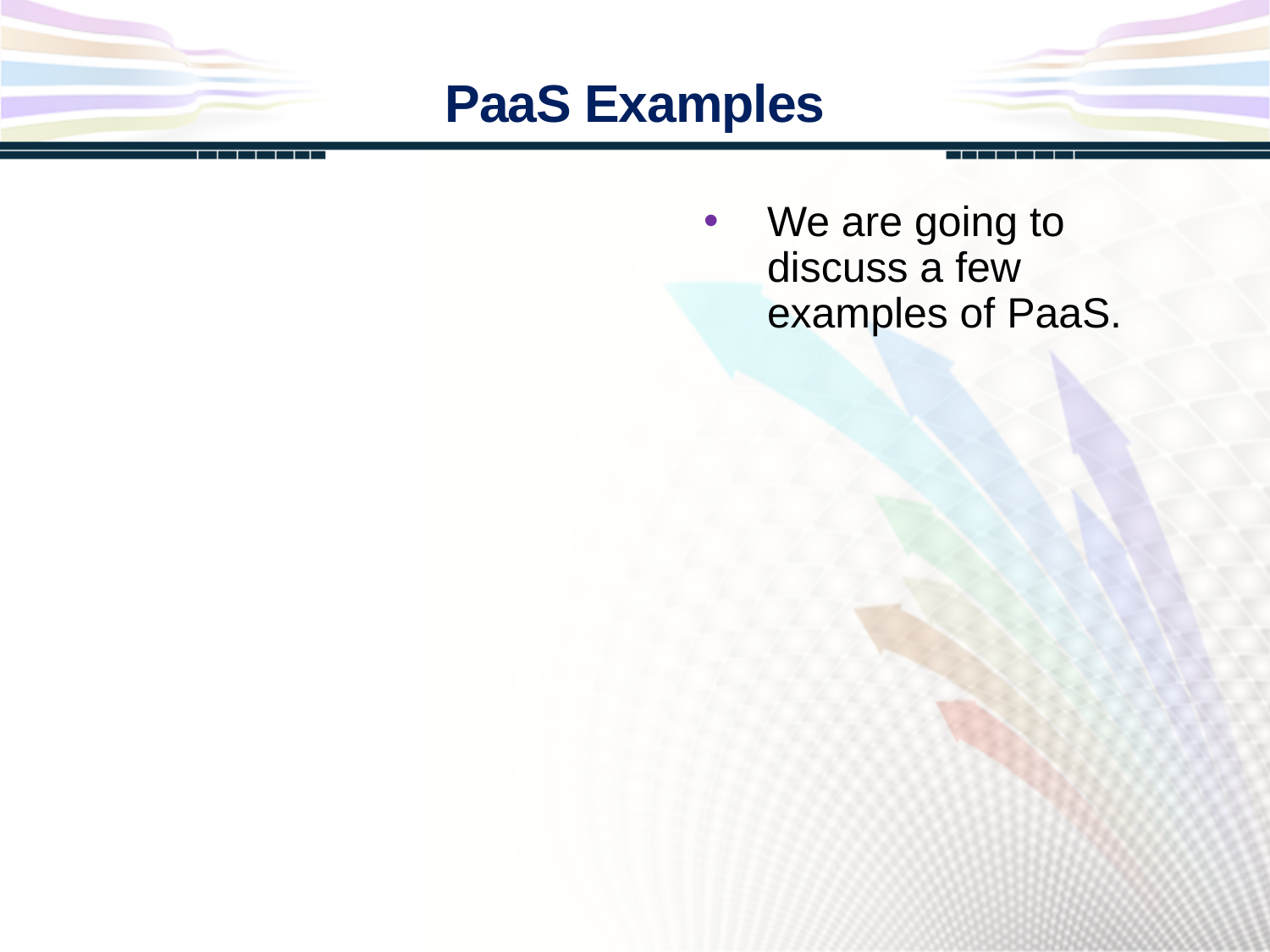

PaaS Examples
We are going to discuss a few examples of PaaS.